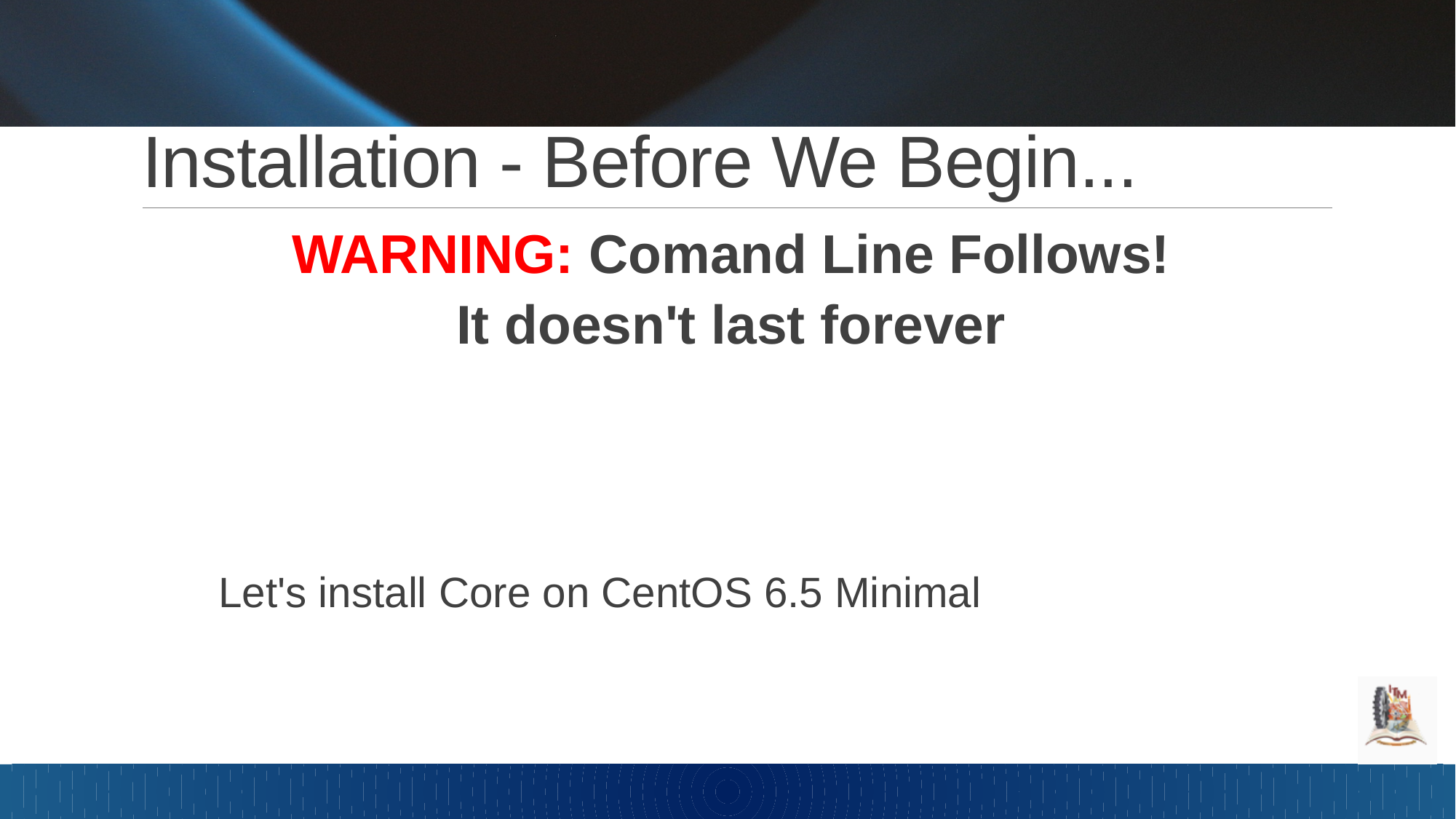

# Installation - Before We Begin...
WARNING: Comand Line Follows!
It doesn't last forever
Let's install Core on CentOS 6.5 Minimal